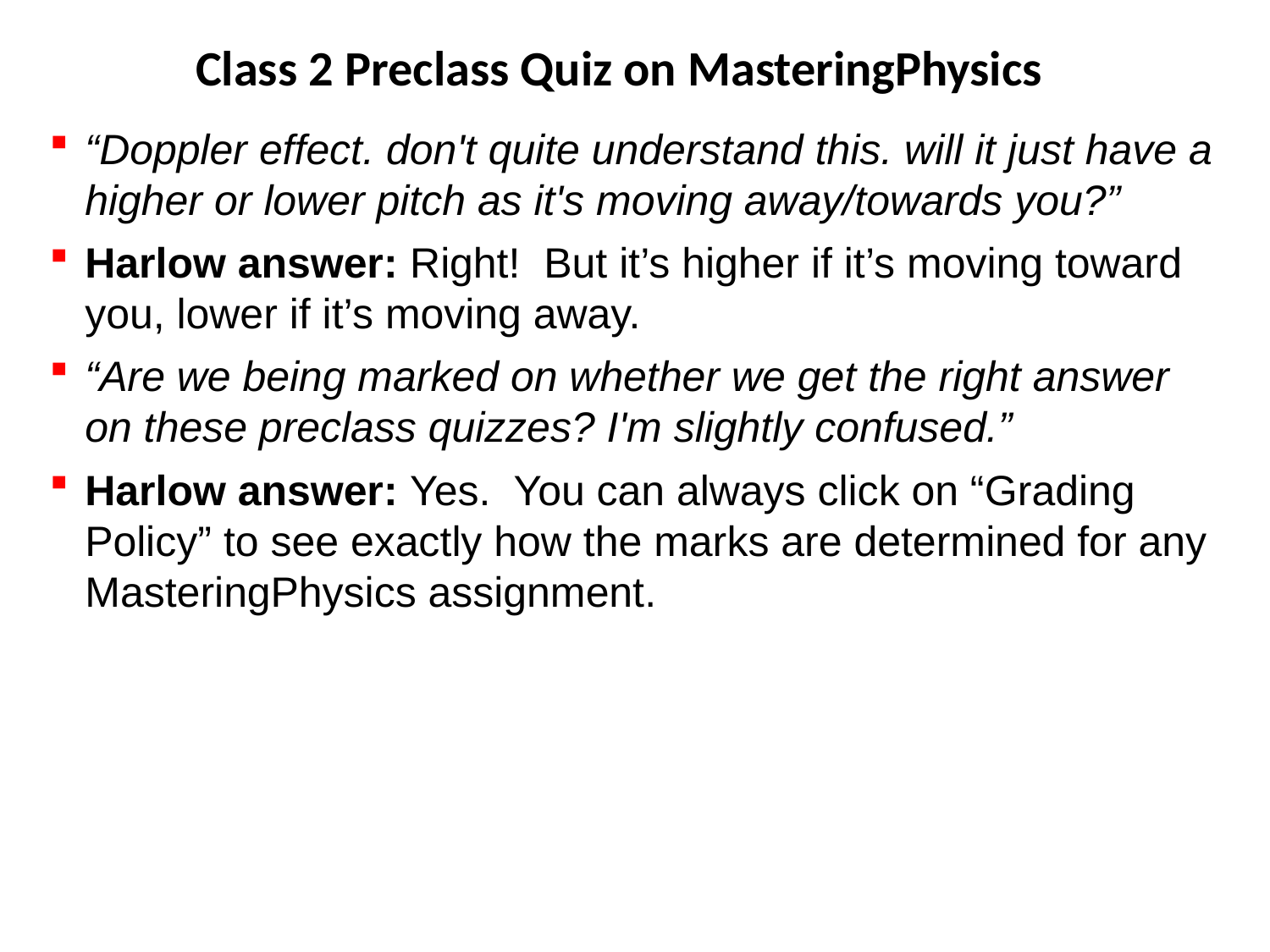

# Class 2 Preclass Quiz on MasteringPhysics
“Doppler effect. don't quite understand this. will it just have a higher or lower pitch as it's moving away/towards you?”
Harlow answer: Right!  But it’s higher if it’s moving toward you, lower if it’s moving away.
“Are we being marked on whether we get the right answer on these preclass quizzes? I'm slightly confused.”
Harlow answer: Yes.  You can always click on “Grading Policy” to see exactly how the marks are determined for any MasteringPhysics assignment.